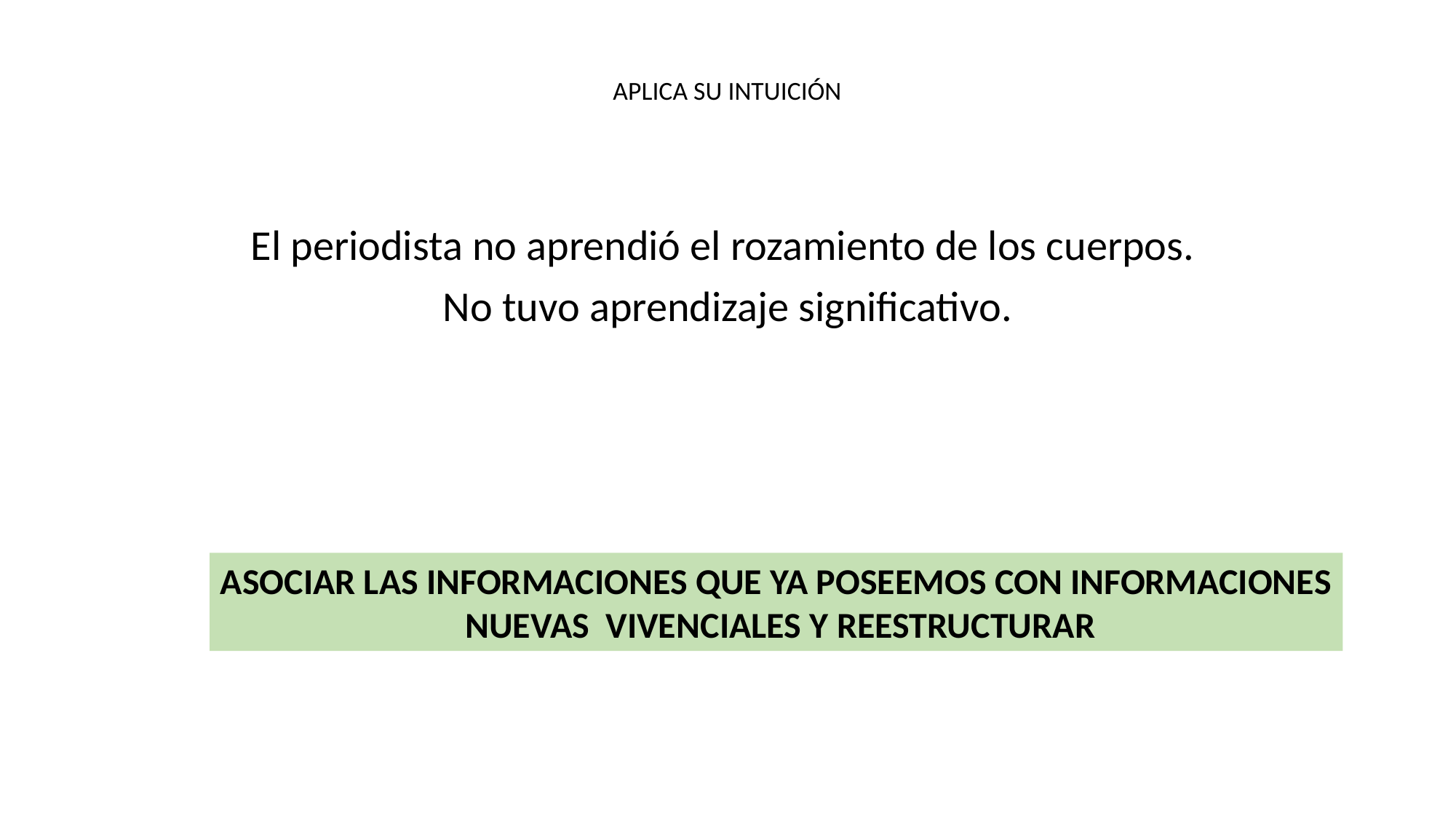

# APLICA SU INTUICIÓN
El periodista no aprendió el rozamiento de los cuerpos.
No tuvo aprendizaje significativo.
ASOCIAR LAS INFORMACIONES QUE YA POSEEMOS CON INFORMACIONES
 NUEVAS  VIVENCIALES Y REESTRUCTURAR